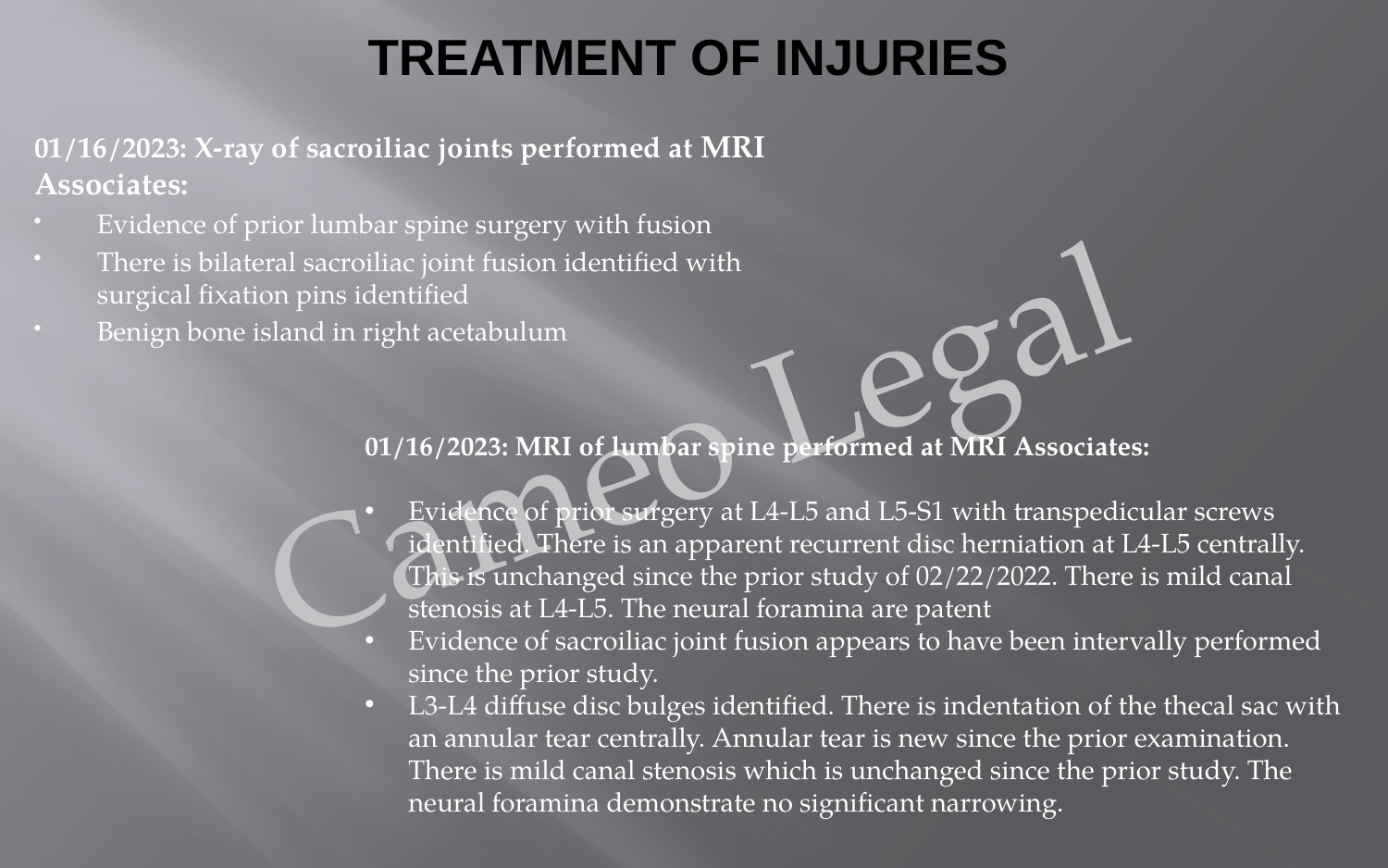

# TREATMENT OF INJURIES
01/16/2023: X-ray of sacroiliac joints performed at MRI Associates:
Evidence of prior lumbar spine surgery with fusion
There is bilateral sacroiliac joint fusion identified with surgical fixation pins identified
Benign bone island in right acetabulum
01/16/2023: MRI of lumbar spine performed at MRI Associates:

Evidence of prior surgery at L4-L5 and L5-S1 with transpedicular screws identified. There is an apparent recurrent disc herniation at L4-L5 centrally. This is unchanged since the prior study of 02/22/2022. There is mild canal stenosis at L4-L5. The neural foramina are patent
Evidence of sacroiliac joint fusion appears to have been intervally performed since the prior study.
L3-L4 diffuse disc bulges identified. There is indentation of the thecal sac with an annular tear centrally. Annular tear is new since the prior examination. There is mild canal stenosis which is unchanged since the prior study. The neural foramina demonstrate no significant narrowing.